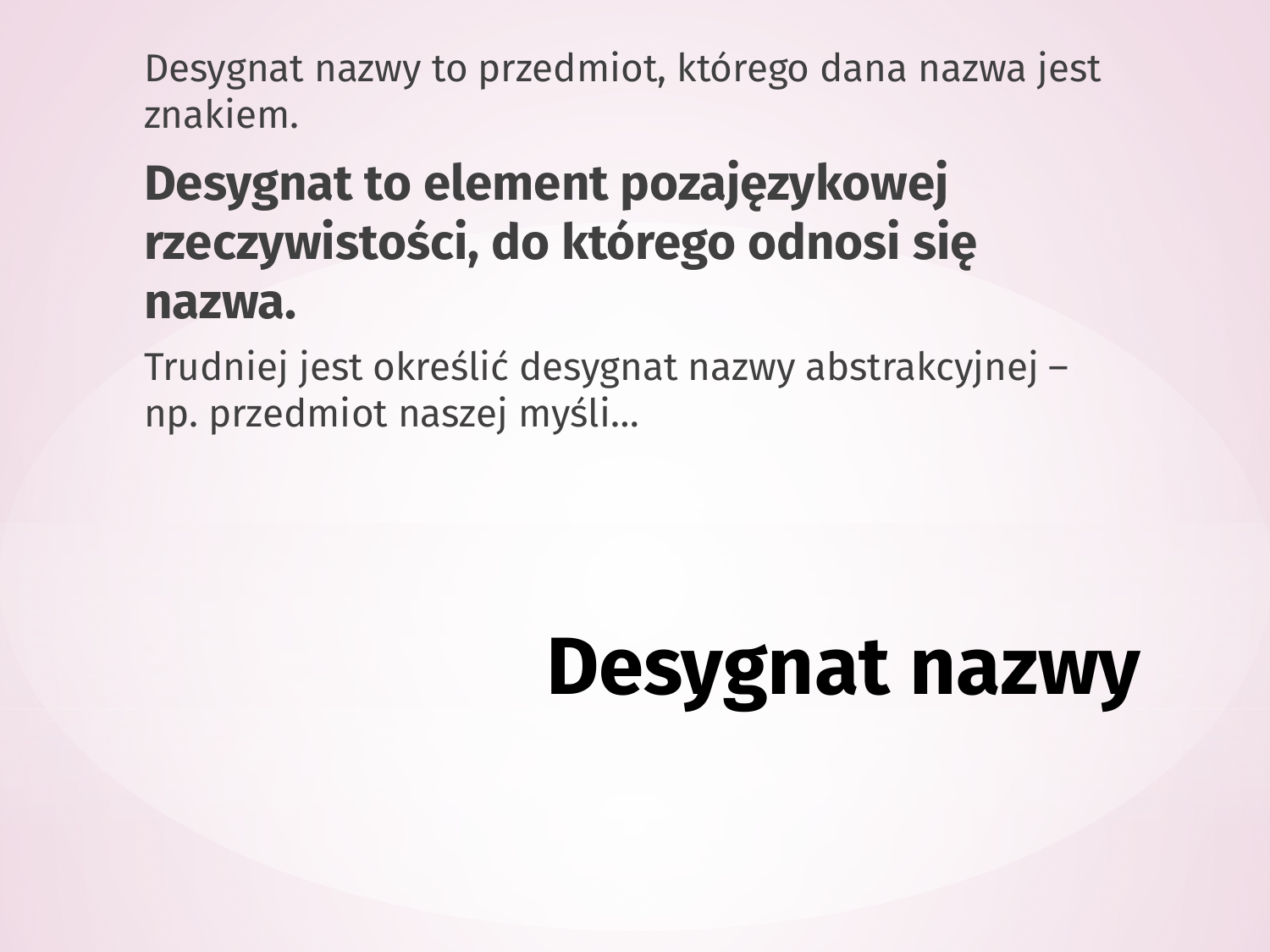

Desygnat nazwy to przedmiot, którego dana nazwa jest znakiem.
Desygnat to element pozajęzykowej rzeczywistości, do którego odnosi się nazwa.
Trudniej jest określić desygnat nazwy abstrakcyjnej – np. przedmiot naszej myśli…
# Desygnat nazwy